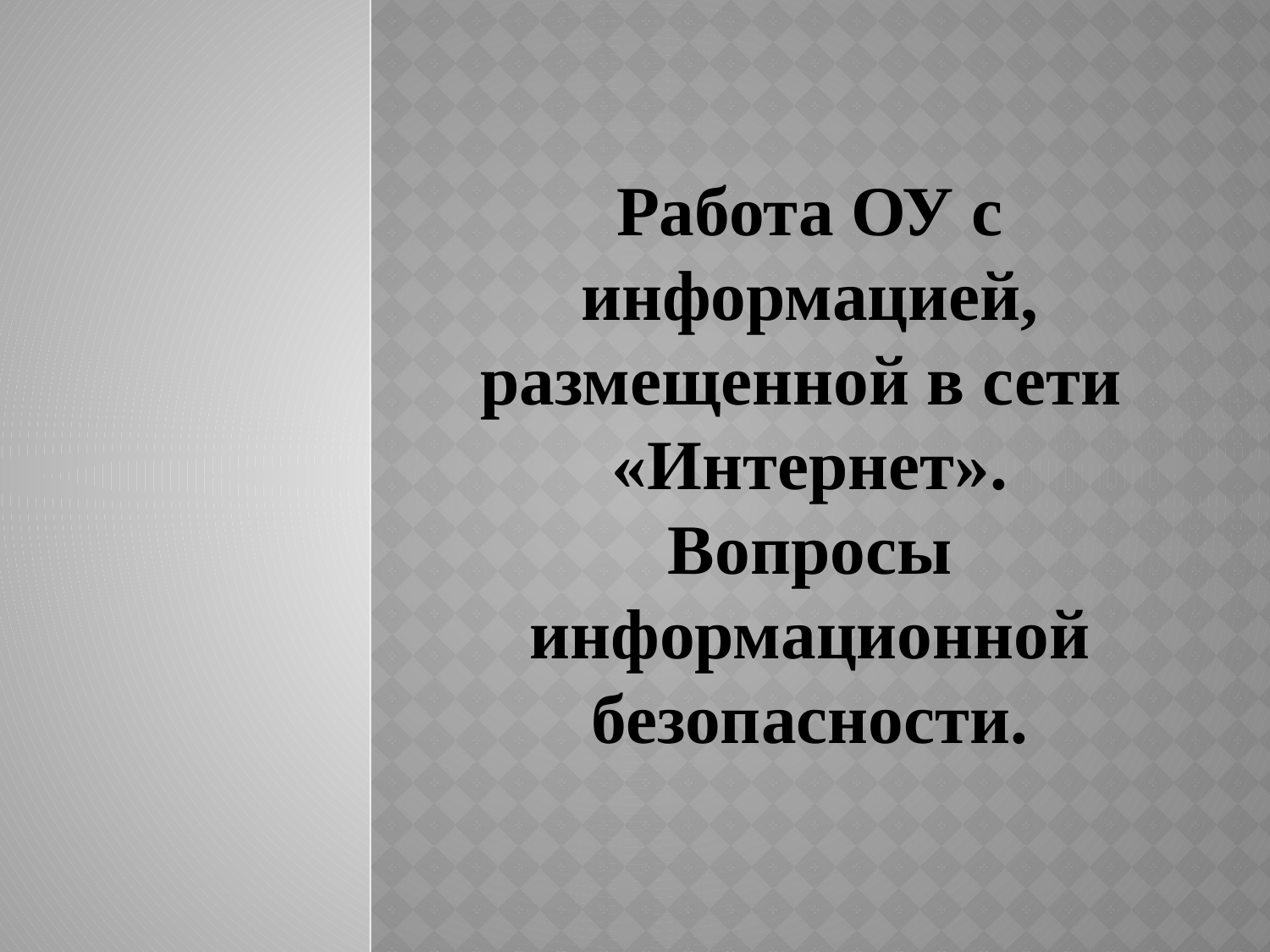

Работа ОУ с информацией, размещенной в сети
«Интернет».
Вопросы информационной безопасности.